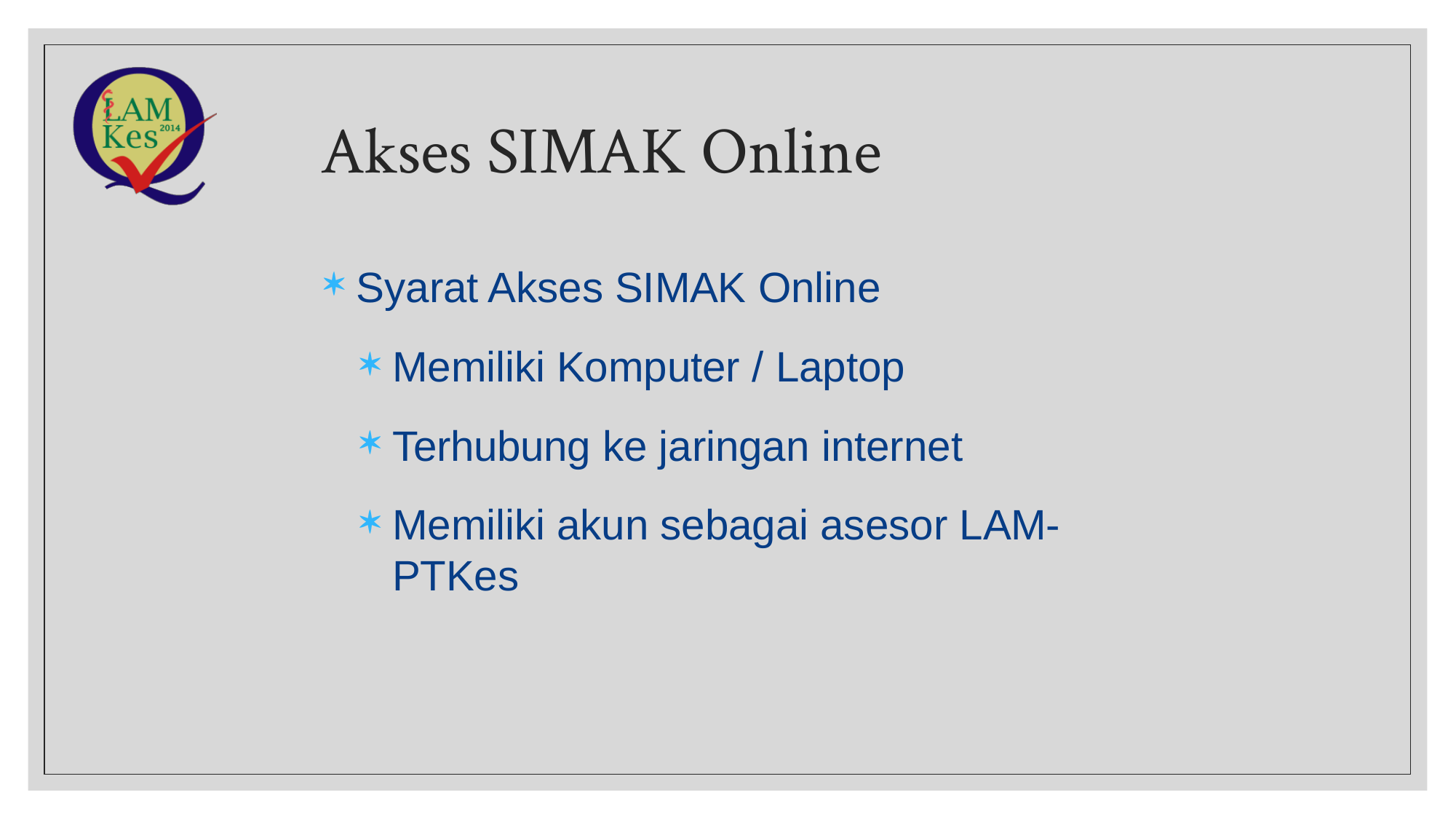

# Akses SIMAK Online

Syarat Akses SIMAK Online
Memiliki Komputer / Laptop
Terhubung ke jaringan internet
Memiliki akun sebagai asesor LAM-PTKes